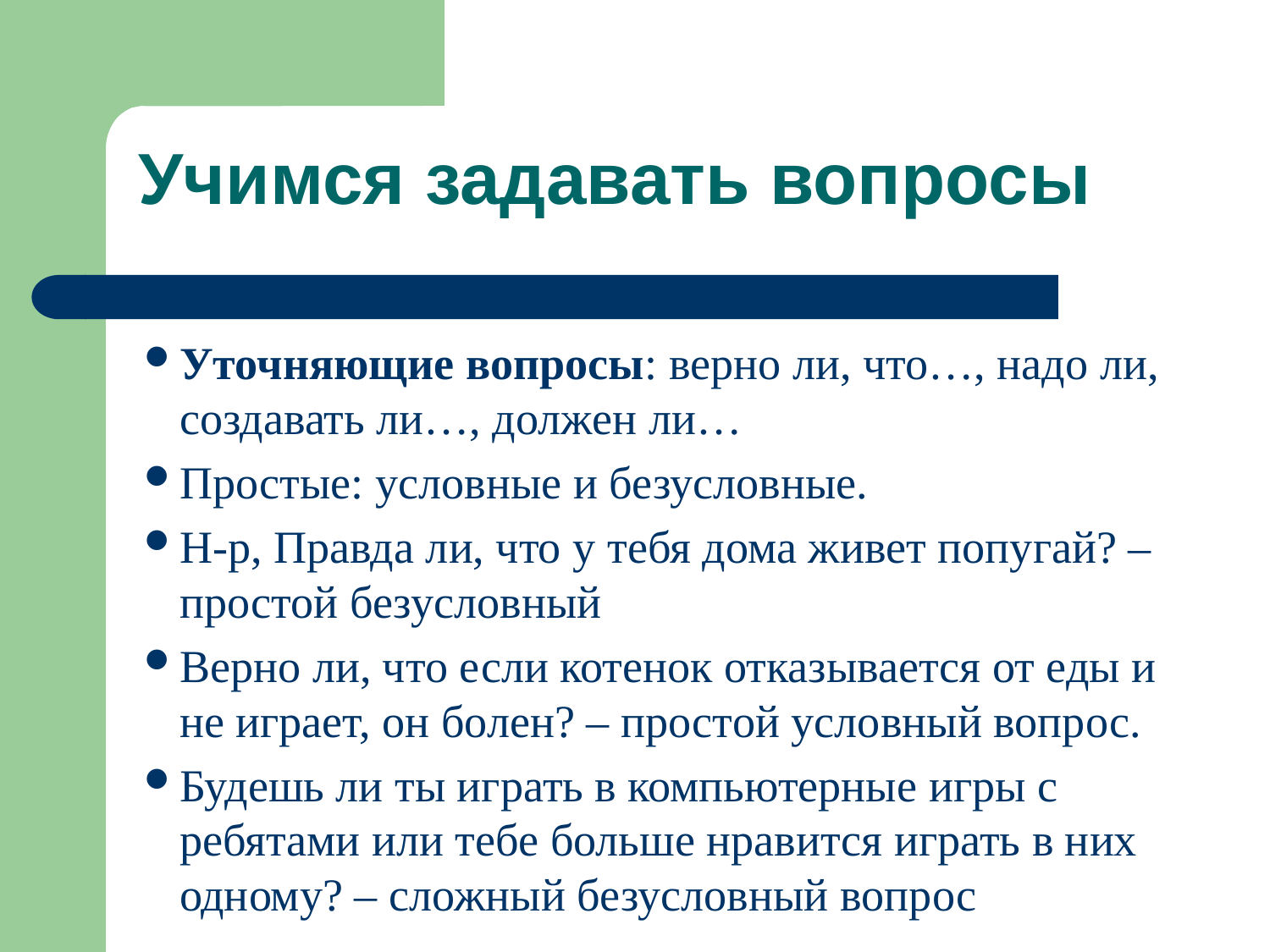

Уточняющие вопросы: верно ли, что…, надо ли, создавать ли…, должен ли…
Простые: условные и безусловные.
Н-р, Правда ли, что у тебя дома живет попугай? – простой безусловный
Верно ли, что если котенок отказывается от еды и не играет, он болен? – простой условный вопрос.
Будешь ли ты играть в компьютерные игры с ребятами или тебе больше нравится играть в них одному? – сложный безусловный вопрос
Учимся задавать вопросы